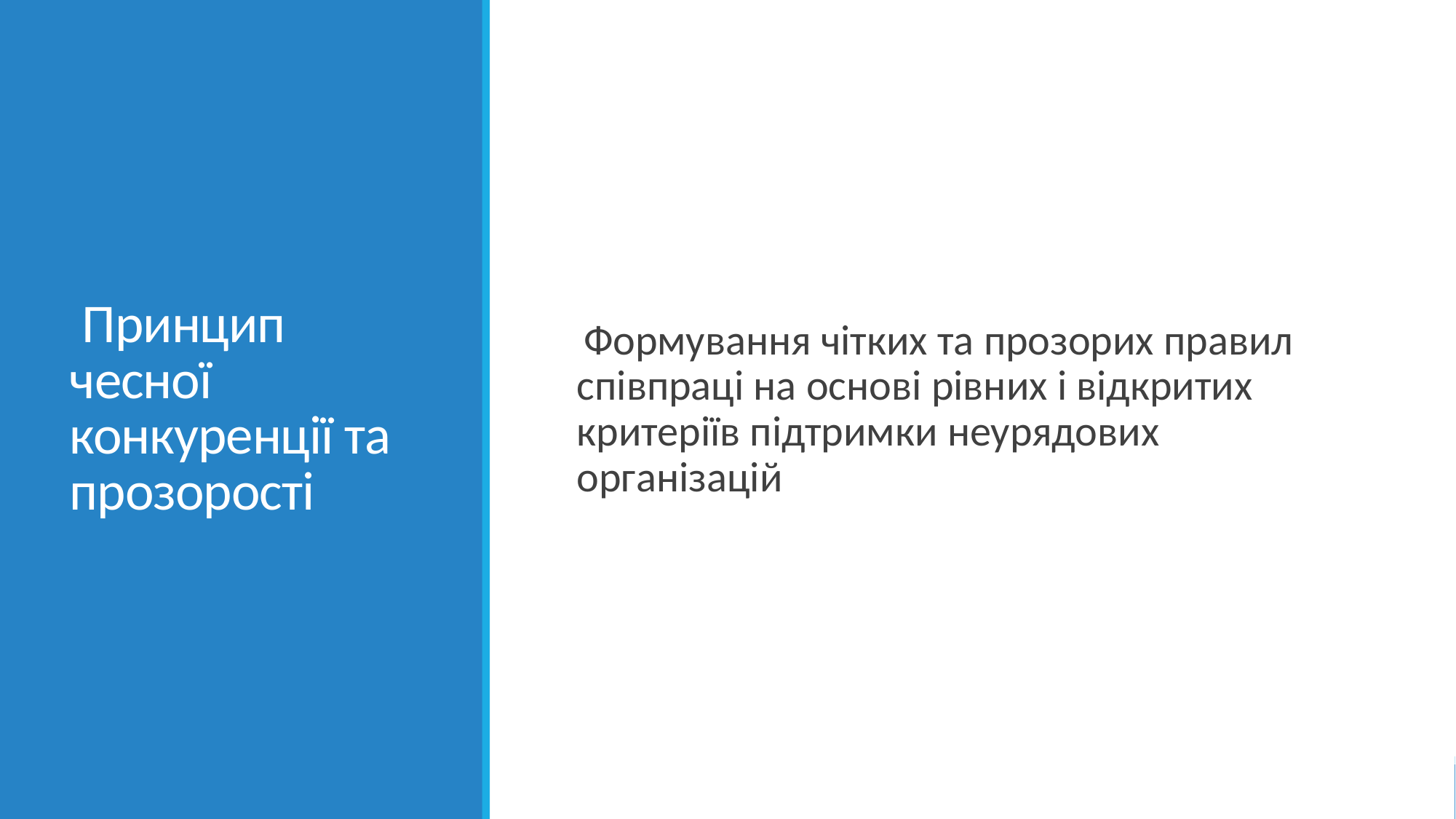

# Принцип чесної конкуренції та прозорості
 Формування чітких та прозорих правил співпраці на основі рівних і відкритих критеріїв підтримки неурядових організацій